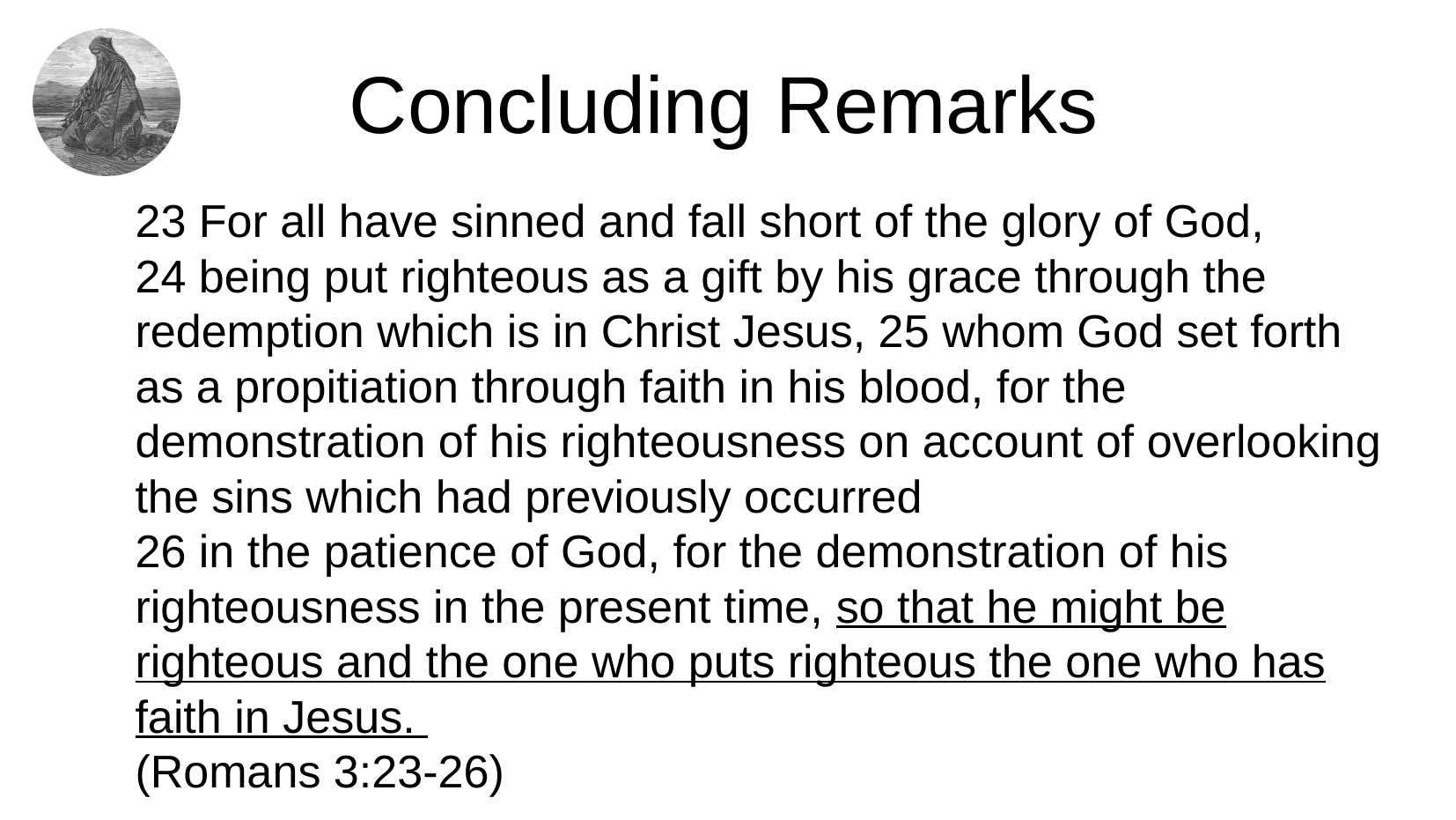

# Concluding Remarks
23 For all have sinned and fall short of the glory of God,
24 being put righteous as a gift by his grace through the redemption which is in Christ Jesus, 25 whom God set forth as a propitiation through faith in his blood, for the demonstration of his righteousness on account of overlooking the sins which had previously occurred
26 in the patience of God, for the demonstration of his righteousness in the present time, so that he might be righteous and the one who puts righteous the one who has faith in Jesus.
(Romans 3:23-26)